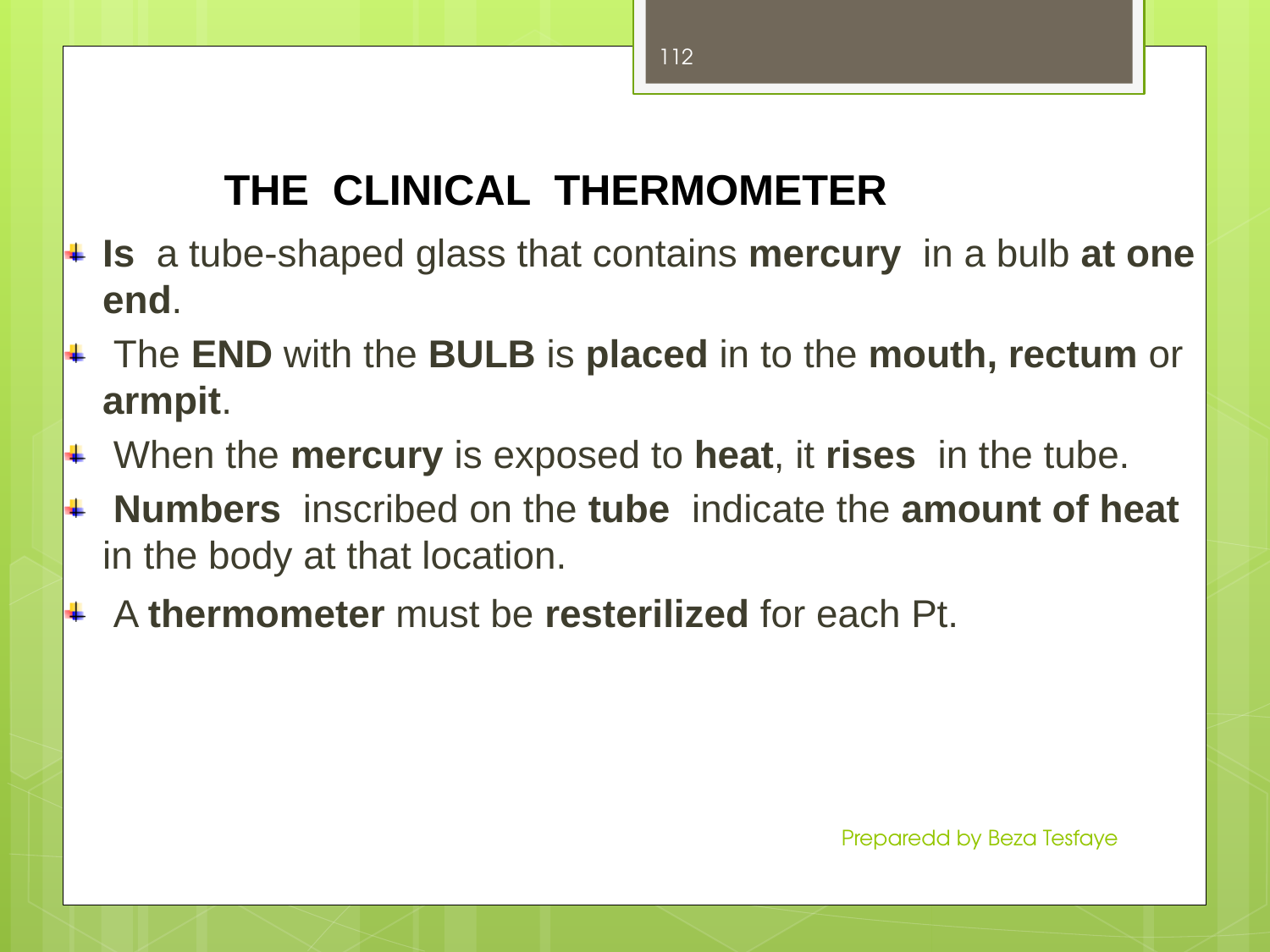

# THE  CLINICAL  THERMOMETER
112
Is  a tube-shaped glass that contains mercury  in a bulb at one end.
 The END with the BULB is placed in to the mouth, rectum or armpit.
 When the mercury is exposed to heat, it rises  in the tube.
 Numbers  inscribed on the tube  indicate the amount of heat  in the body at that location.
 A thermometer must be resterilized for each Pt.

Preparedd by Beza Tesfaye